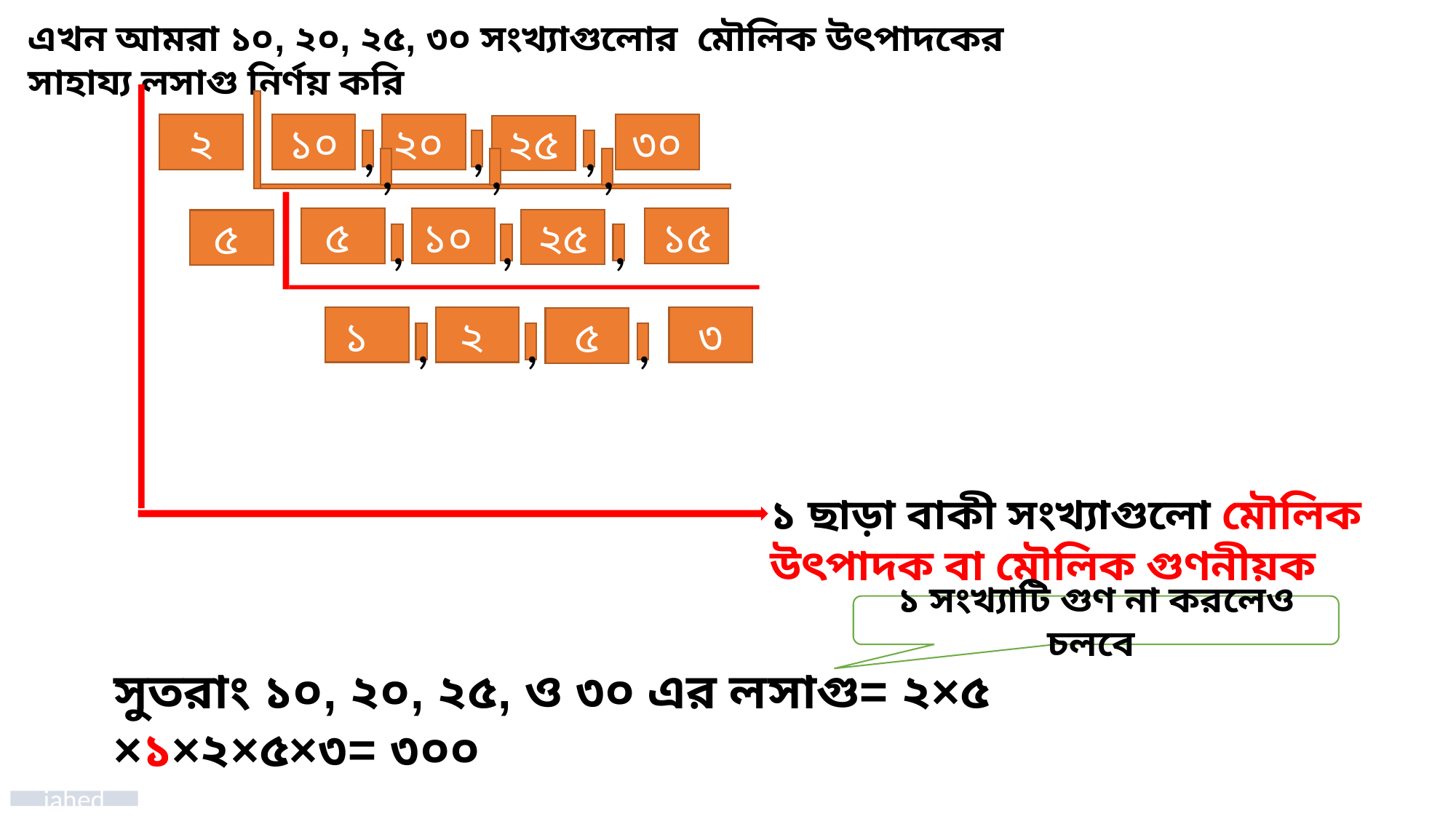

এখন আমরা ১০, ২০, ২৫, ৩০ সংখ্যাগুলোর  মৌলিক উৎপাদকের সাহায্য লসাগু নির্ণয় করি

২
৩০
১০
২০
২৫
,
,
,
,
,
,

১৫
৫
১০
২৫
৫
,
,
,
৩
১
২
৫
,
,
,
১ ছাড়া বাকী সংখ্যাগুলো মৌলিক উৎপাদক বা মৌলিক গুণনীয়ক
১ সংখ্যাটি গুণ না করলেও চলবে
সুতরাং ১০, ২০, ২৫, ও ৩০ এর লসাগু= ২×৫ ×১×২×৫×৩= ৩০০
jahed